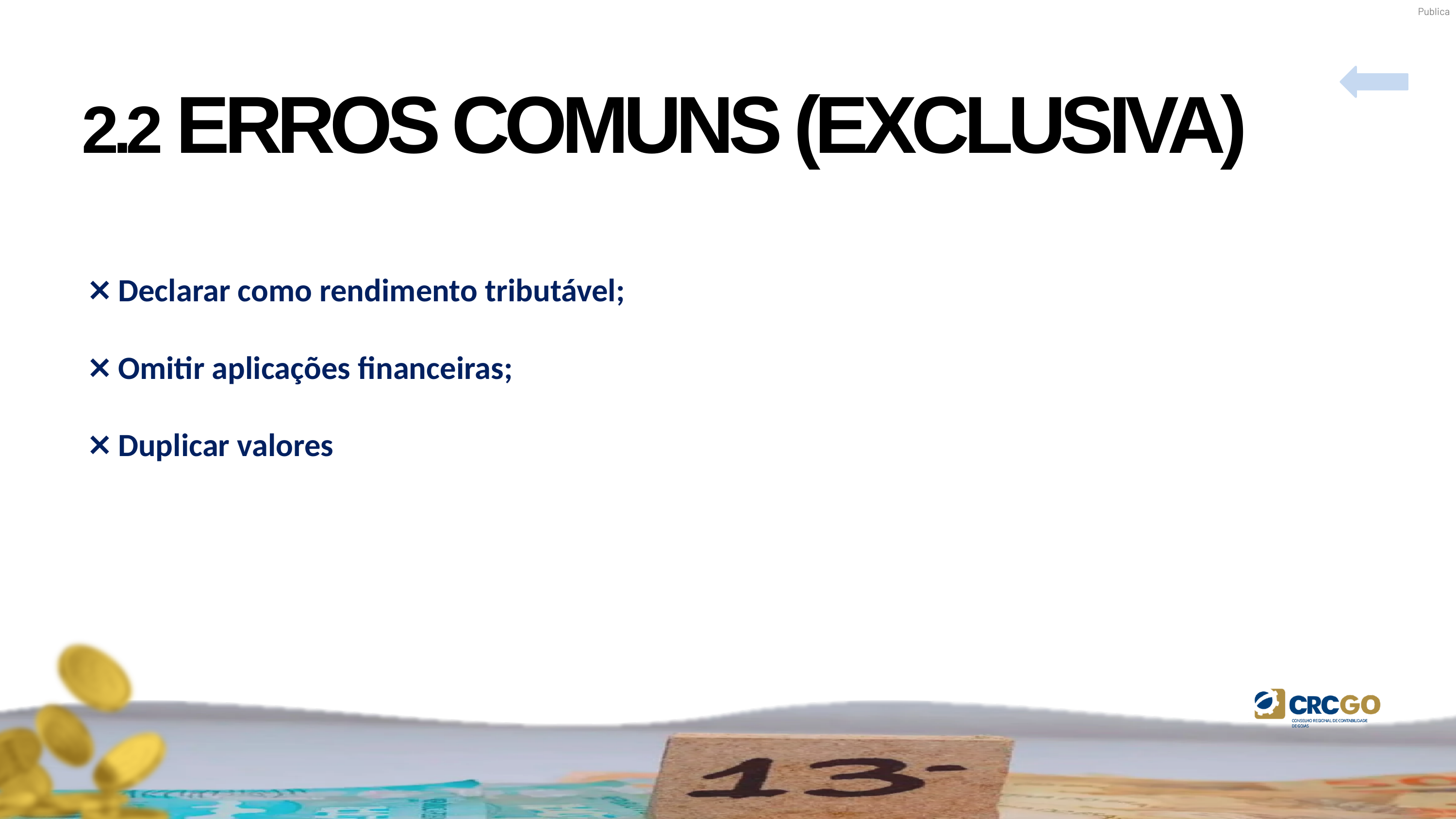

2.2 ERROS COMUNS (EXCLUSIVA)
❌ Declarar como rendimento tributável;
❌ Omitir aplicações financeiras;
❌ Duplicar valores